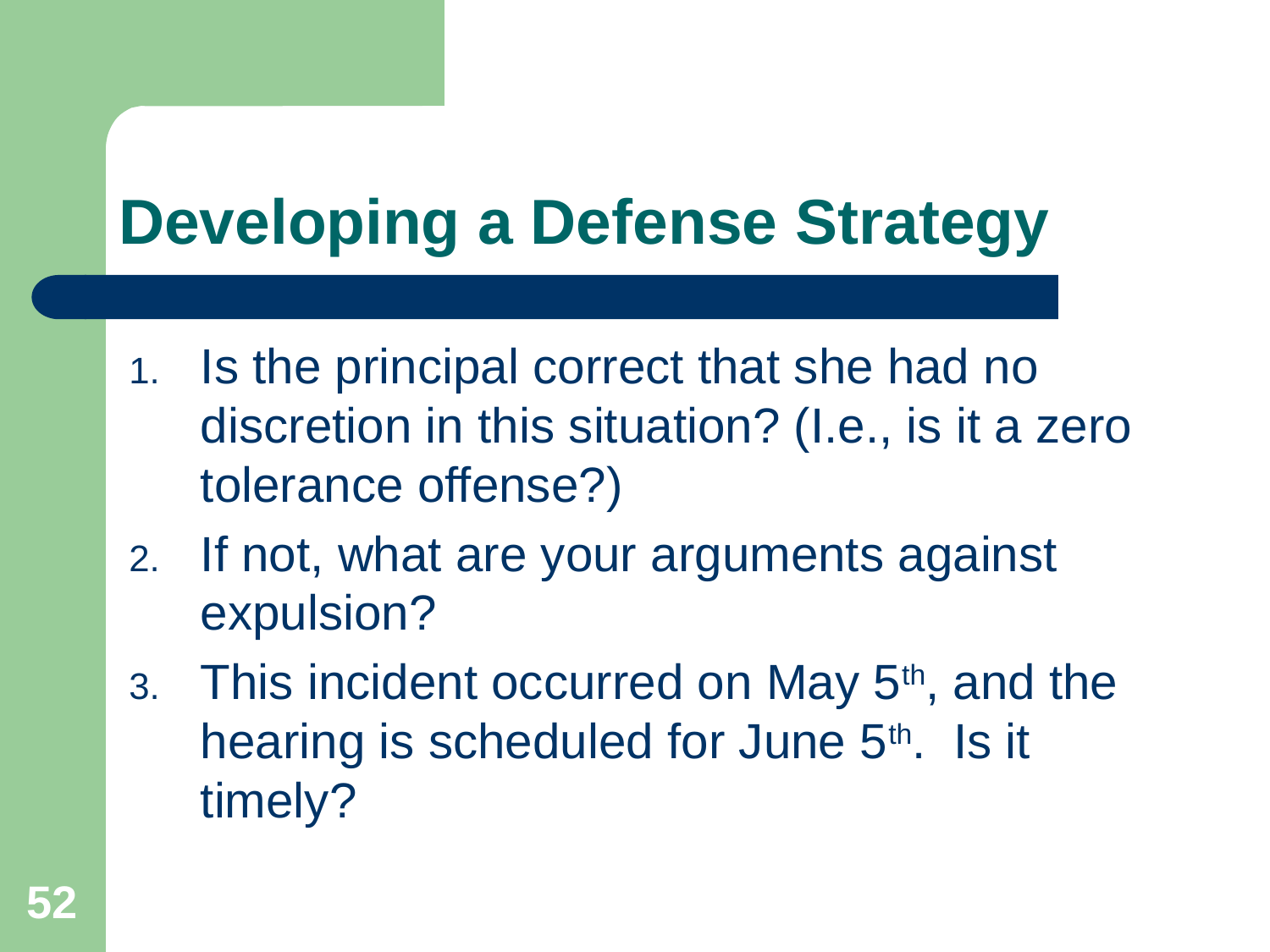

# Developing a Defense Strategy
Is the principal correct that she had no discretion in this situation? (I.e., is it a zero tolerance offense?)
If not, what are your arguments against expulsion?
This incident occurred on May 5th, and the hearing is scheduled for June 5th.  Is it timely?

52